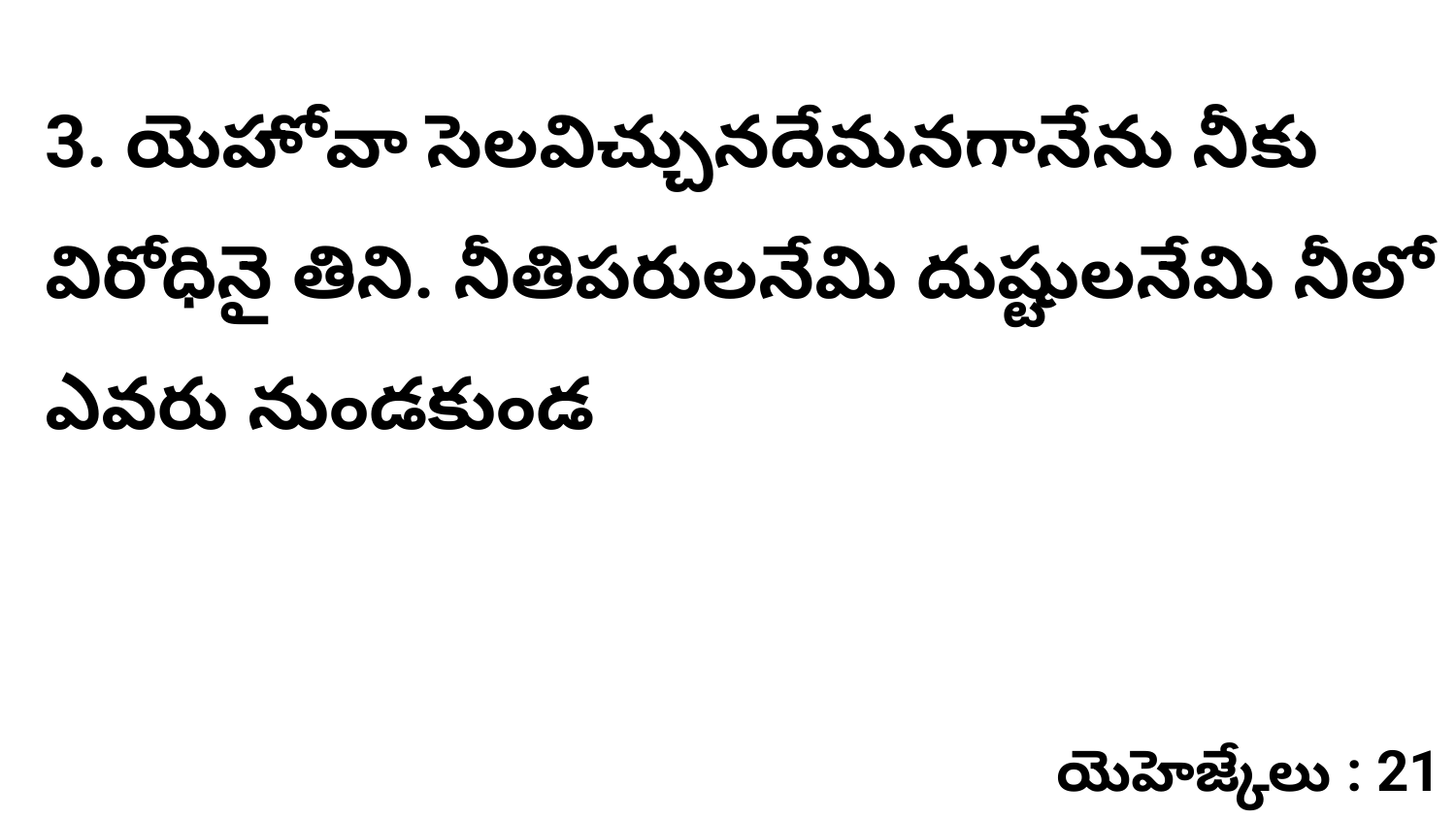

3. యెహోవా సెలవిచ్చునదేమనగానేను నీకు విరోధినై తిని. నీతిపరులనేమి దుష్టులనేమి నీలో ఎవరు నుండకుండ
యెహెజ్కేలు : 21